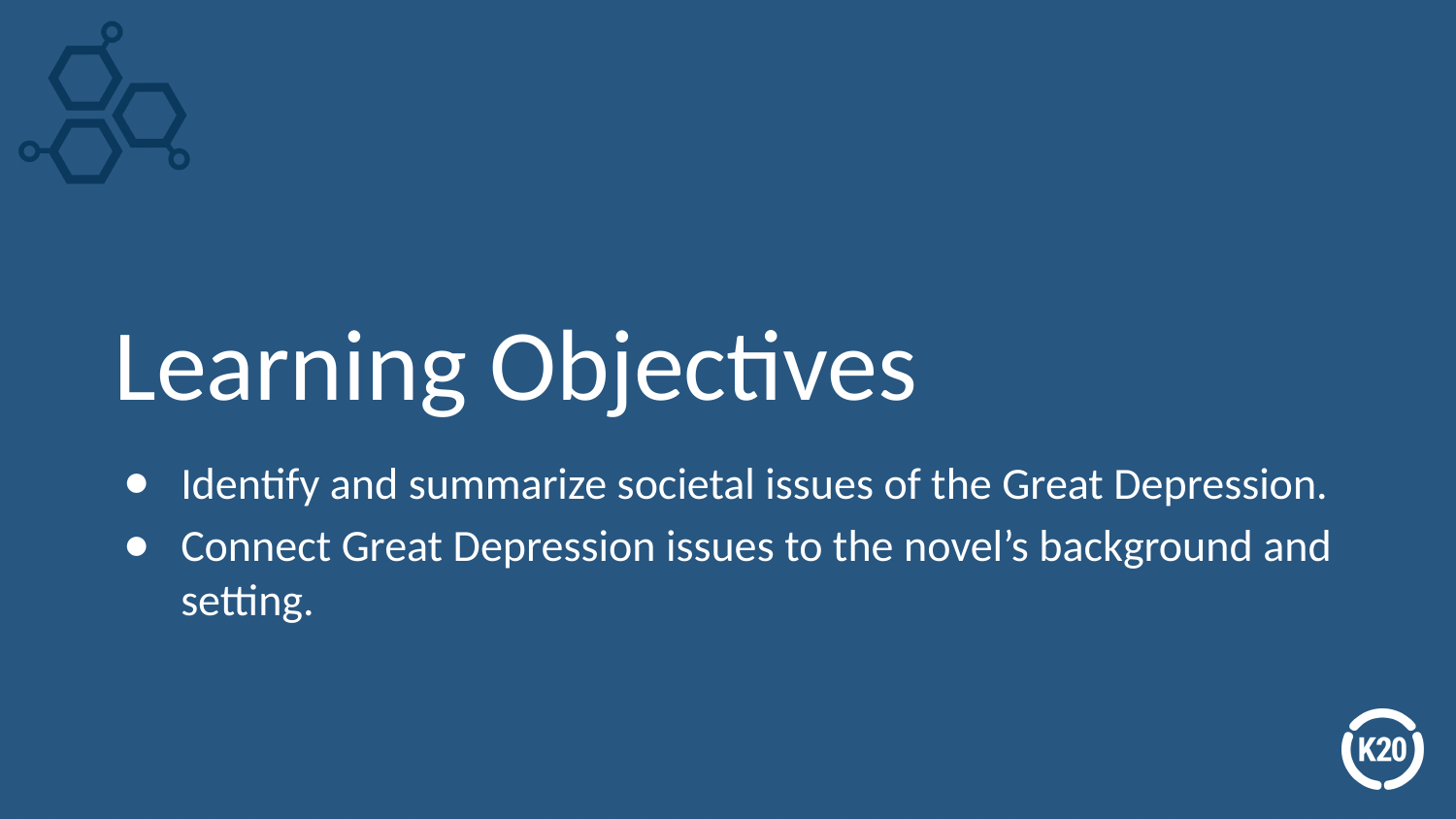

# Learning Objectives
Identify and summarize societal issues of the Great Depression.
Connect Great Depression issues to the novel’s background and setting.